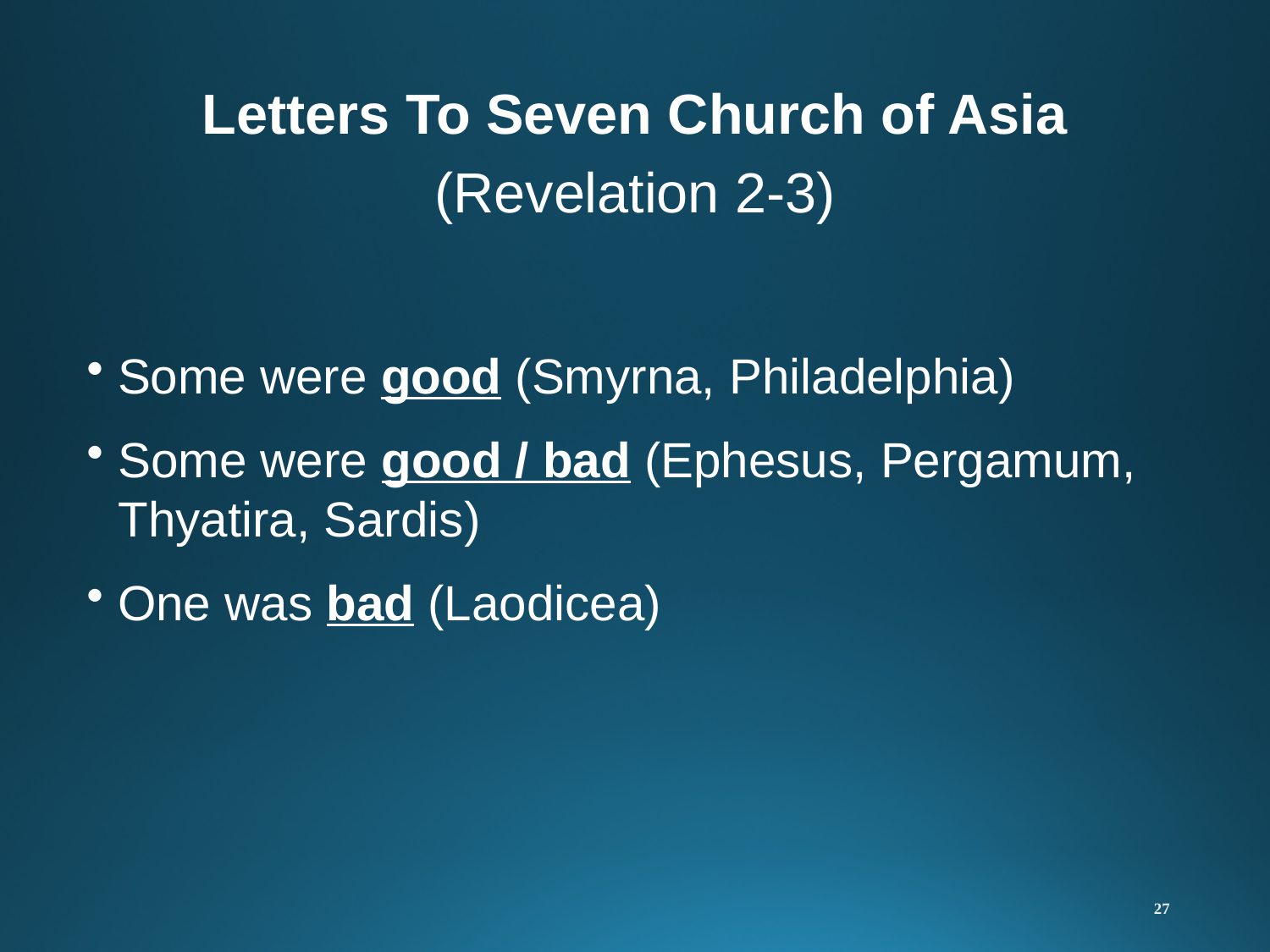

Letters To Seven Church of Asia
(Revelation 2-3)

 Some were good (Smyrna, Philadelphia)
Some were good / bad (Ephesus, Pergamum, Thyatira, Sardis)
 One was bad (Laodicea)
27